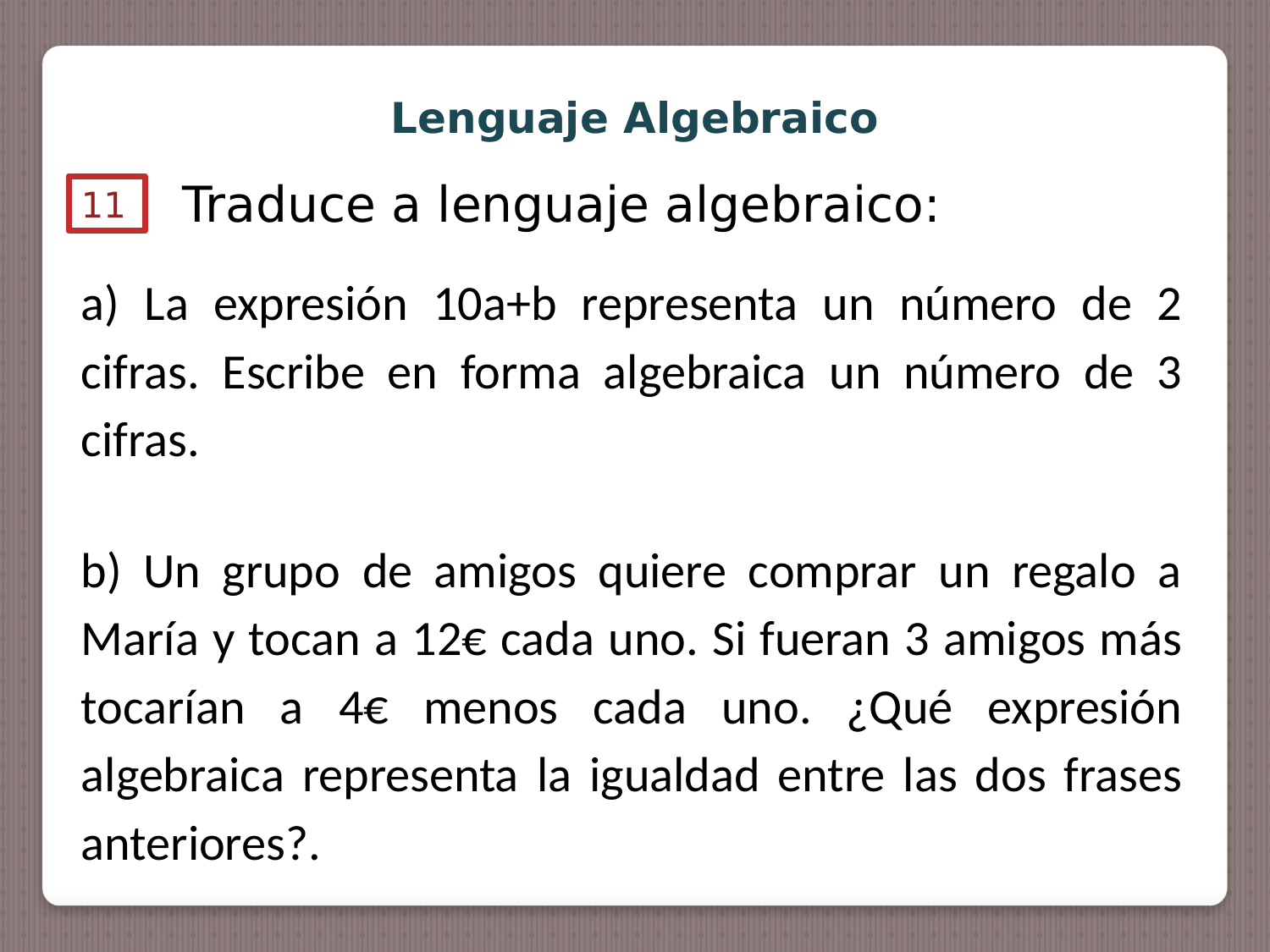

Lenguaje Algebraico
Traduce a lenguaje algebraico:
11
a) La expresión 10a+b representa un número de 2 cifras. Escribe en forma algebraica un número de 3 cifras.
b) Un grupo de amigos quiere comprar un regalo a María y tocan a 12€ cada uno. Si fueran 3 amigos más tocarían a 4€ menos cada uno. ¿Qué expresión algebraica representa la igualdad entre las dos frases anteriores?.